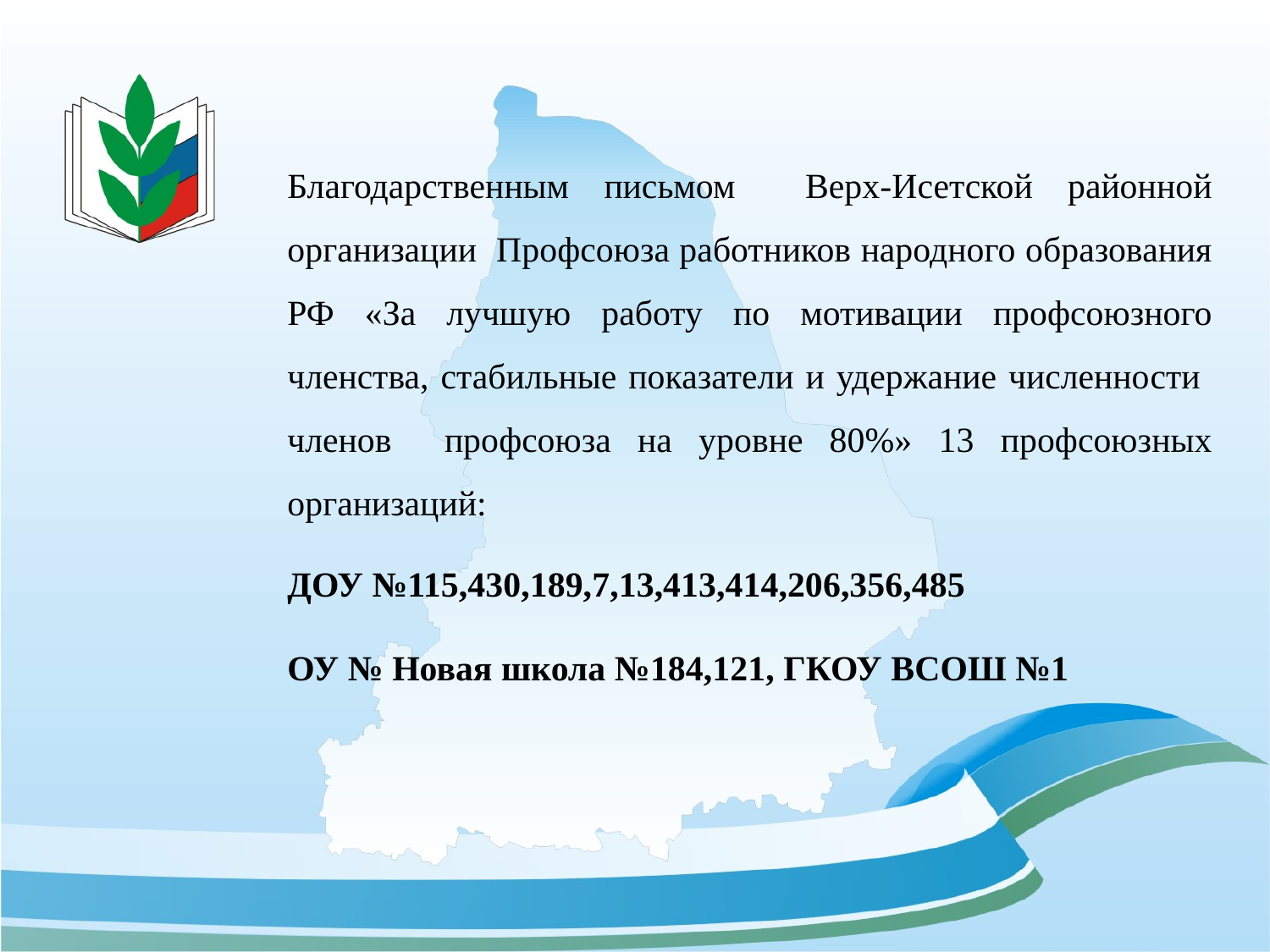

Благодарственным письмом  Верх-Исетской районной организации  Профсоюза работников народного образования РФ «За лучшую работу по мотивации профсоюзного членства, стабильные показатели и удержание численности  членов  профсоюза на уровне 80%» 13 профсоюзных организаций:
ДОУ №115,430,189,7,13,413,414,206,356,485
ОУ № Новая школа №184,121, ГКОУ ВСОШ №1